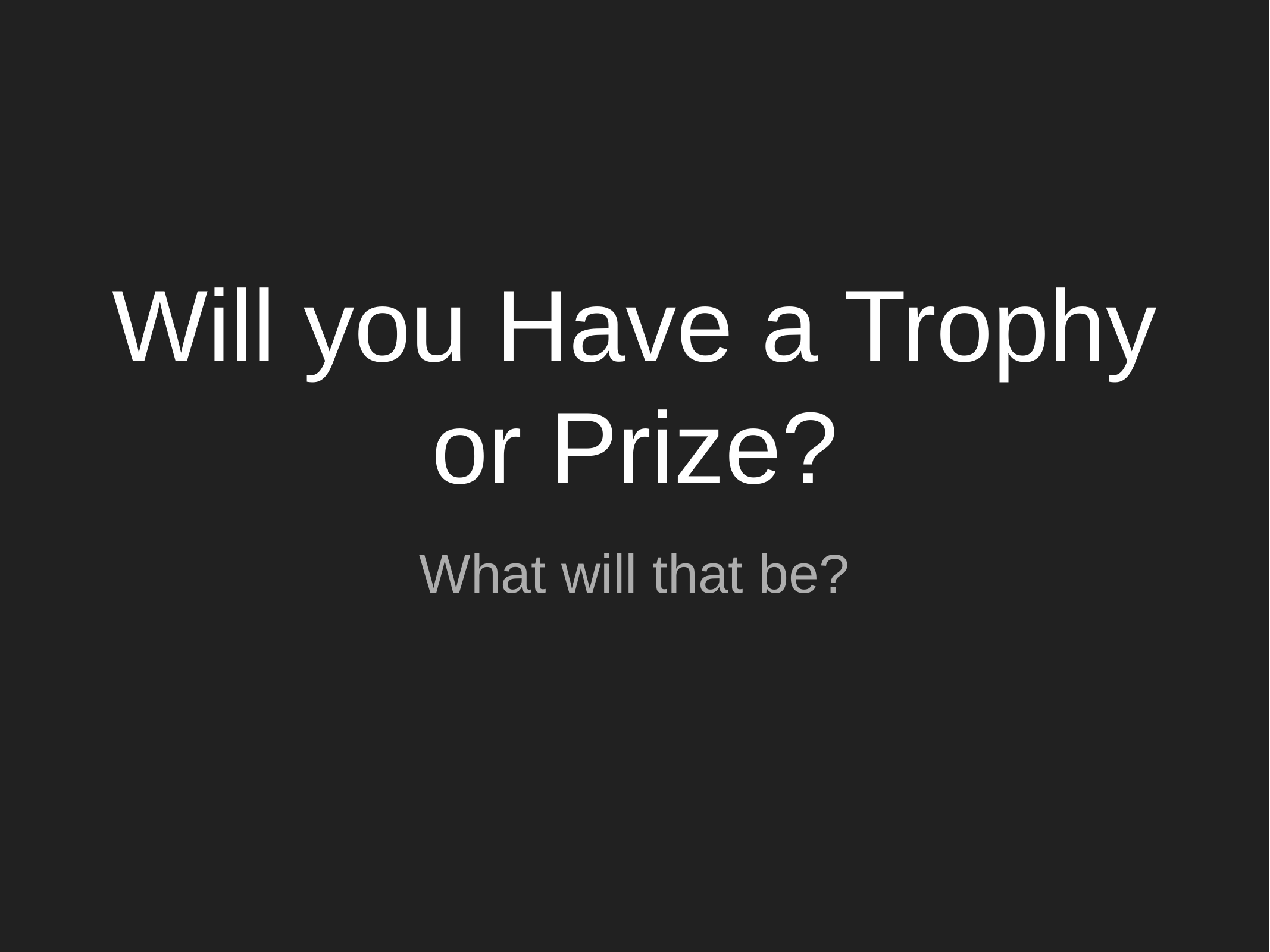

# Will you Have a Trophy or Prize?
What will that be?